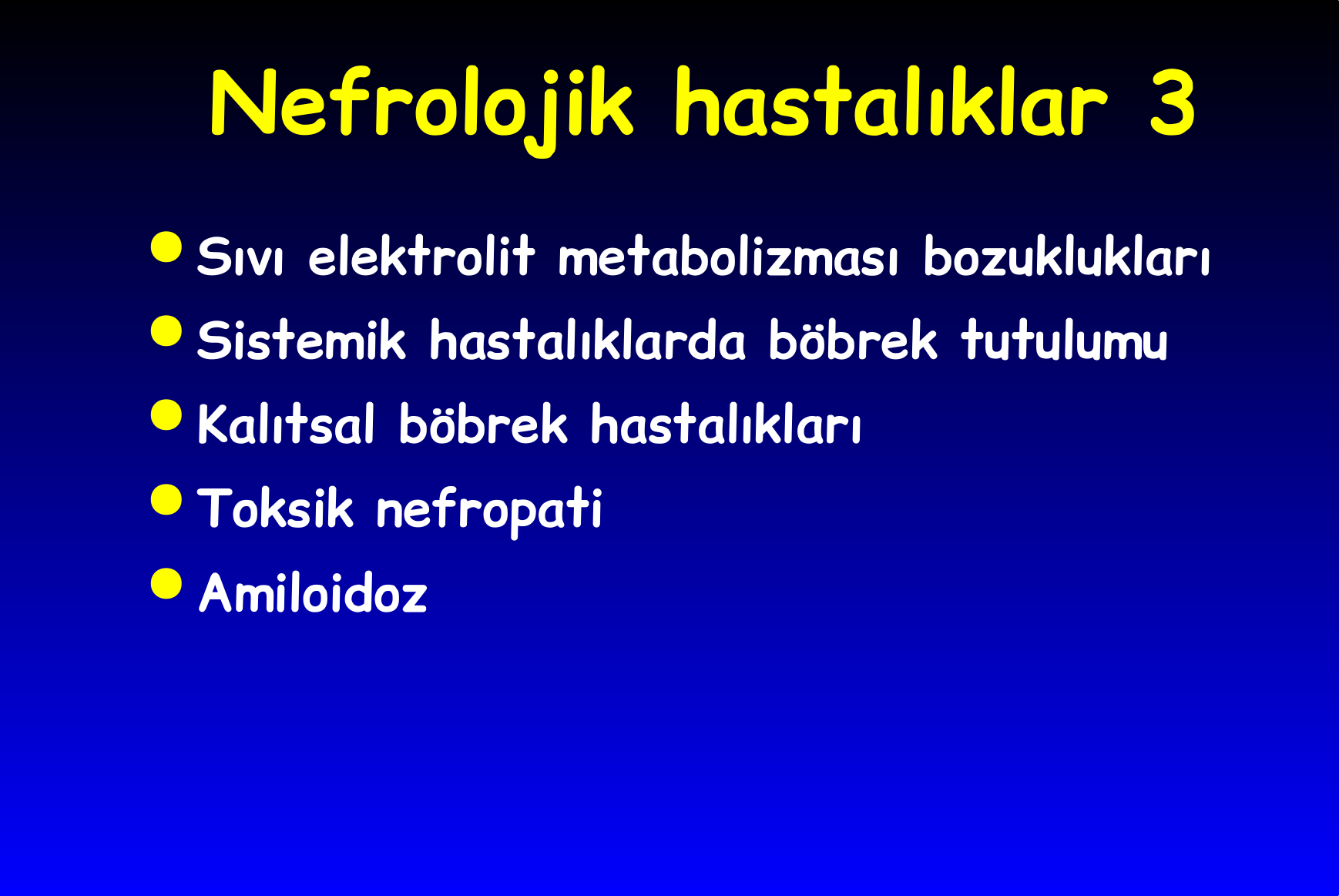

# Nefrolojik hastalıklar 3
Sıvı elektrolit metabolizması bozuklukları
Sistemik hastalıklarda böbrek tutulumu
Kalıtsal böbrek hastalıkları
Toksik nefropati
Amiloidoz